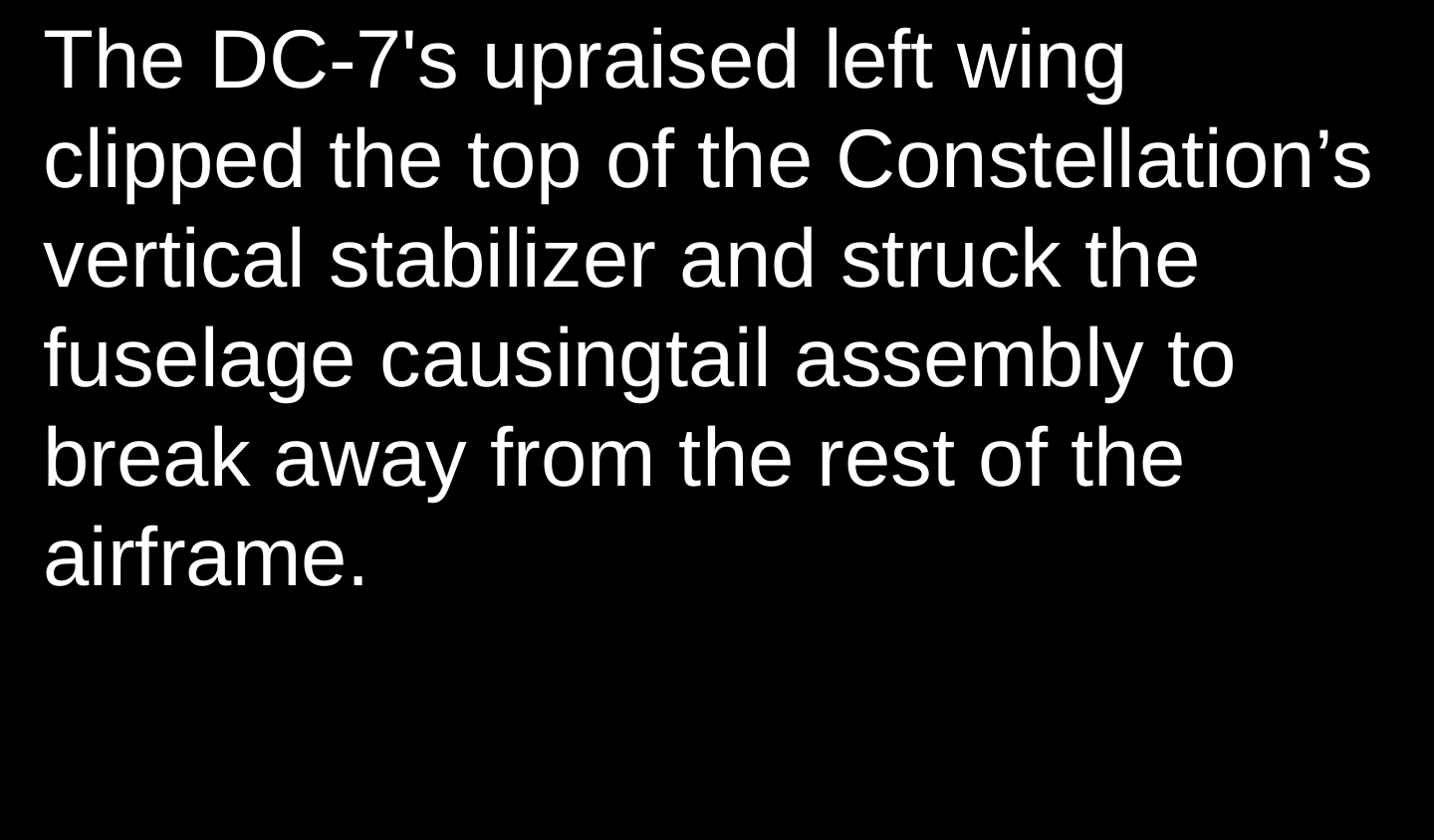

The DC-7's upraised left wing clipped the top of the Constellation’s vertical stabilizer and struck the fuselage causingtail assembly to break away from the rest of the airframe.